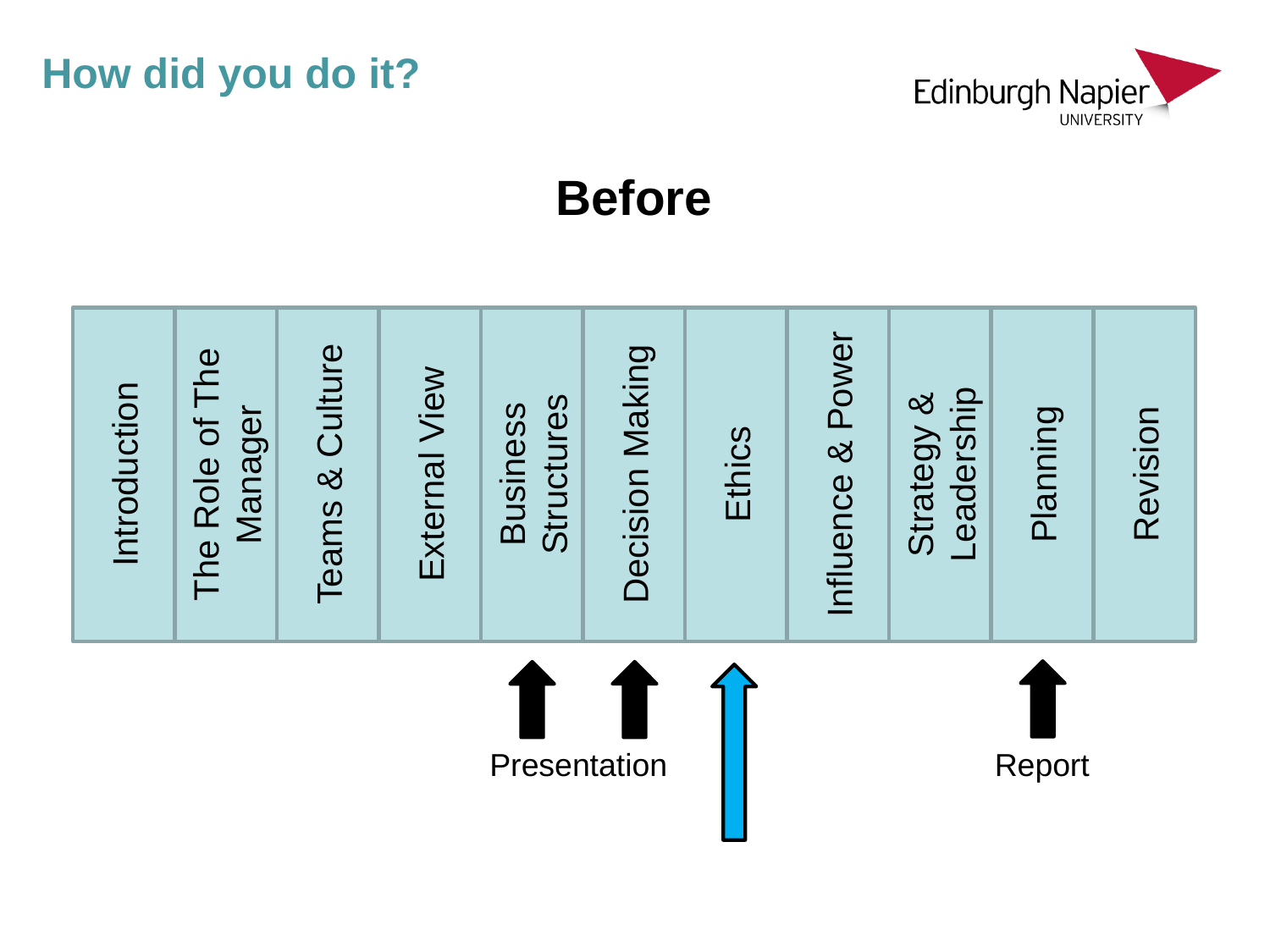

How did you do it?
Before
Introduction
The Role of The Manager
Teams & Culture
External View
Business Structures
Decision Making
Ethics
Influence & Power
Strategy & Leadership
Planning
Revision

Report
Presentation